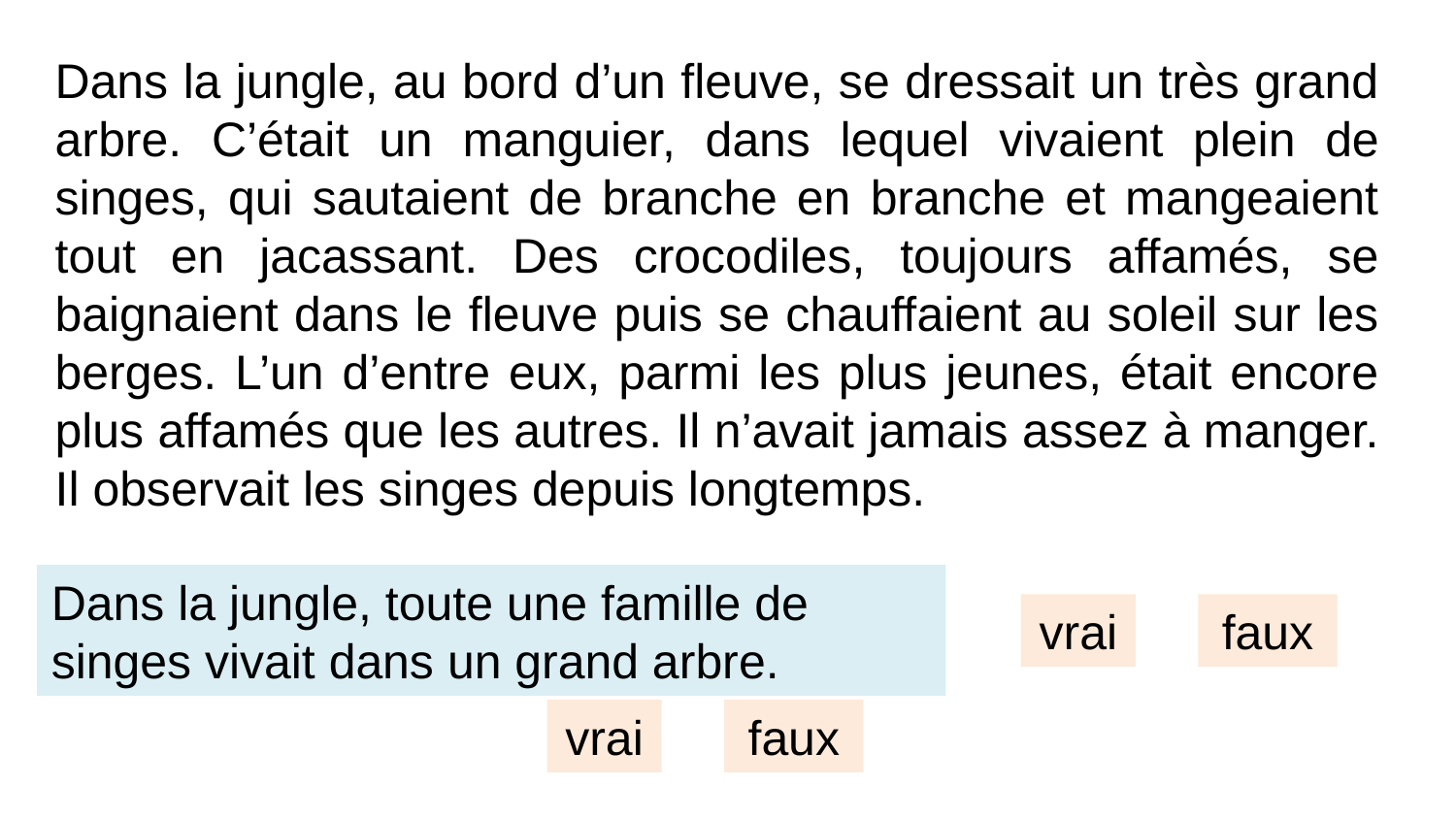

Le jeune crocodile observa les singes pendant très longtemps.
faux
vrai
Les singes se nourrissaient des fruits du bananier.
vrai
faux
Dans la jungle, au bord d’un fleuve, se dressait un très grand arbre. C’était un manguier, dans lequel vivaient plein de singes, qui sautaient de branche en branche et mangeaient tout en jacassant. Des crocodiles, toujours affamés, se baignaient dans le fleuve puis se chauffaient au soleil sur les berges. L’un d’entre eux, parmi les plus jeunes, était encore plus affamés que les autres. Il n’avait jamais assez à manger. Il observait les singes depuis longtemps.
Dans la jungle, toute une famille de singes vivait dans un grand arbre.
faux
vrai
faux
vrai
Un vieux crocodile qui avait très faim voulait manger un singe.